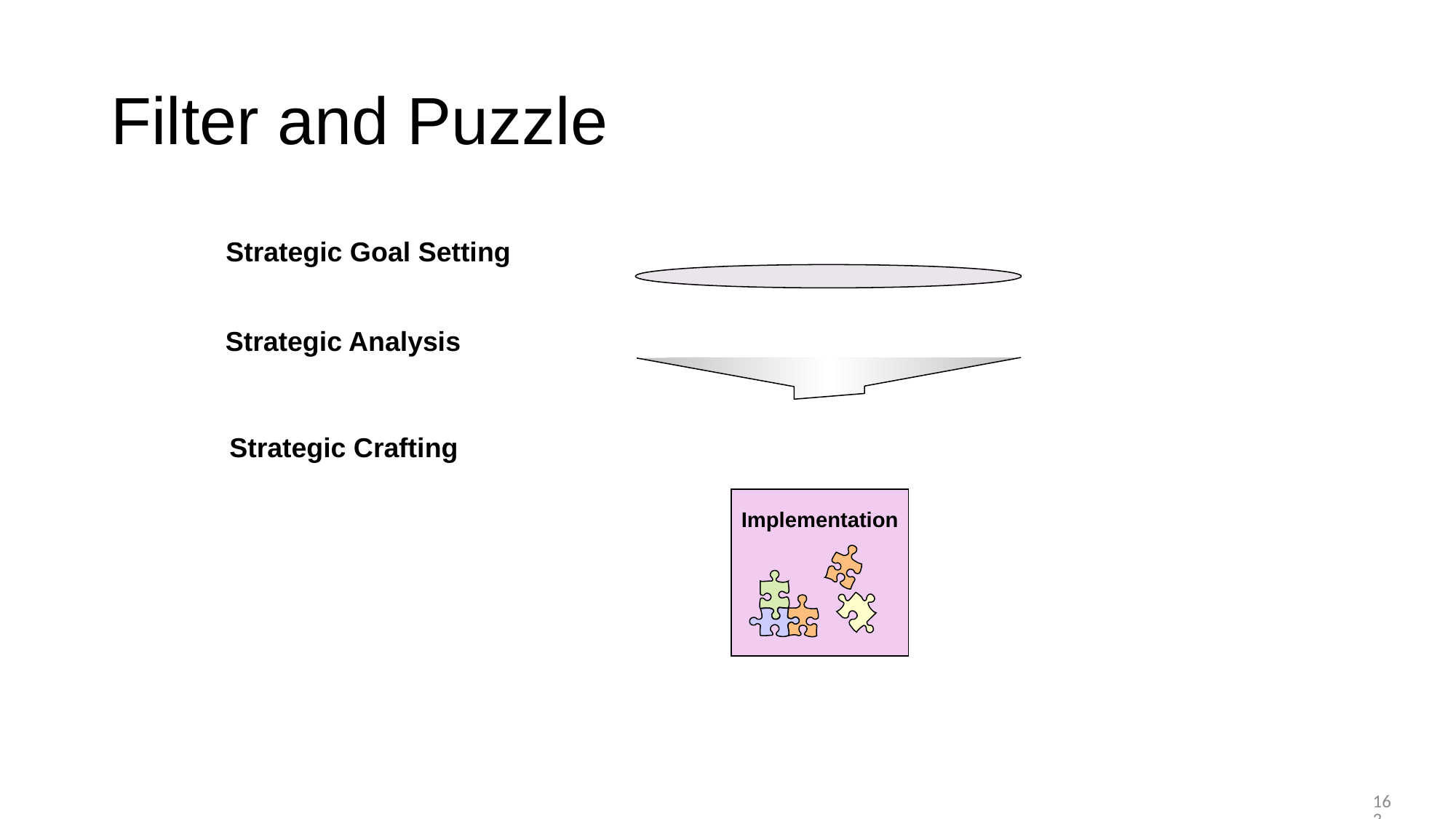

# Filter and Puzzle
Strategic Goal Setting

Strategic Analysis

Strategic Crafting

Implementation

163